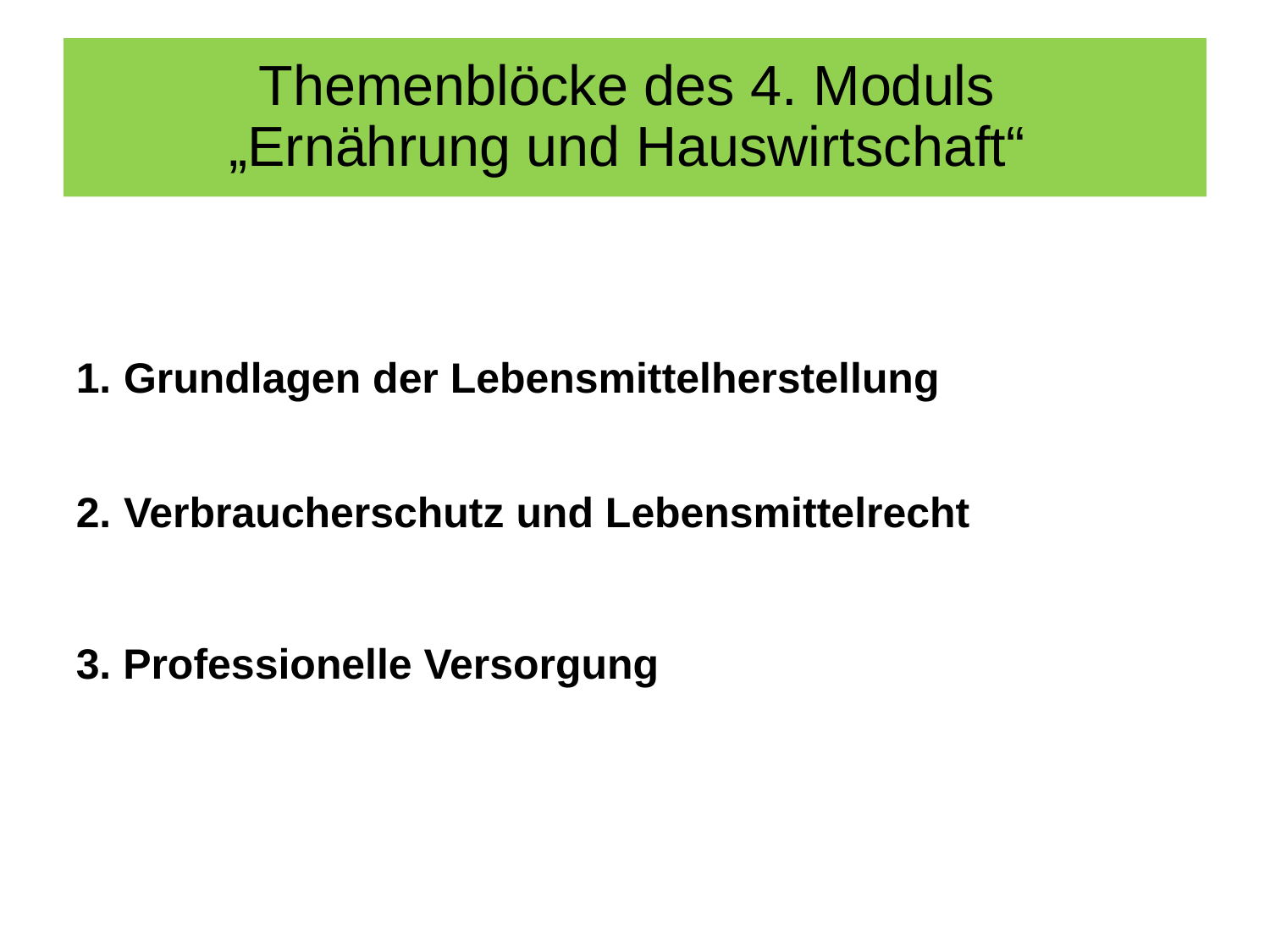

# Themenblöcke des 4. Moduls „Ernährung und Hauswirtschaft“

Grundlagen der Lebensmittelherstellung
Verbraucherschutz und Lebensmittelrecht

3. Professionelle Versorgung